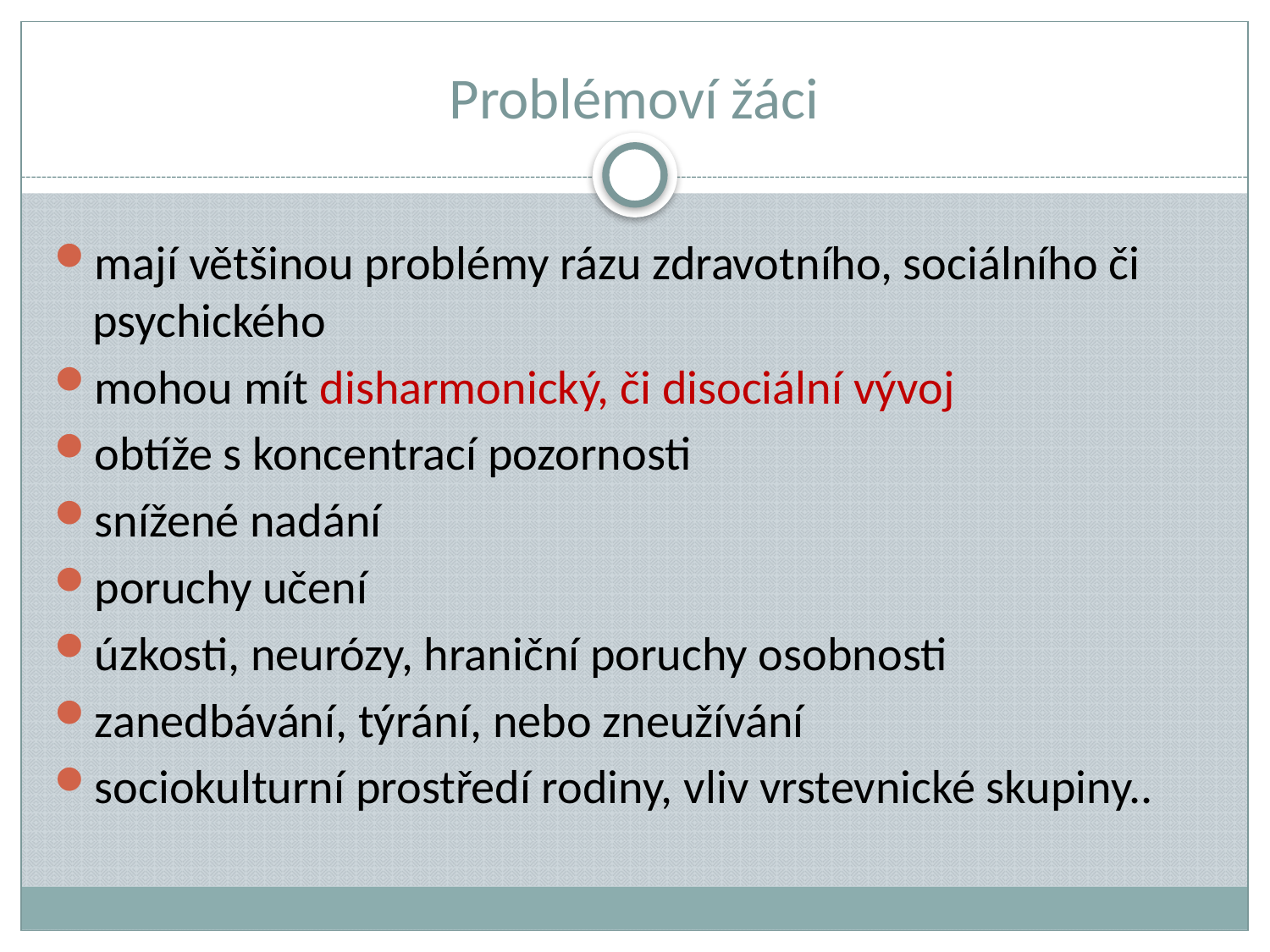

# Problémoví žáci
mají většinou problémy rázu zdravotního, sociálního či psychického
mohou mít disharmonický, či disociální vývoj
obtíže s koncentrací pozornosti
snížené nadání
poruchy učení
úzkosti, neurózy, hraniční poruchy osobnosti
zanedbávání, týrání, nebo zneužívání
sociokulturní prostředí rodiny, vliv vrstevnické skupiny..